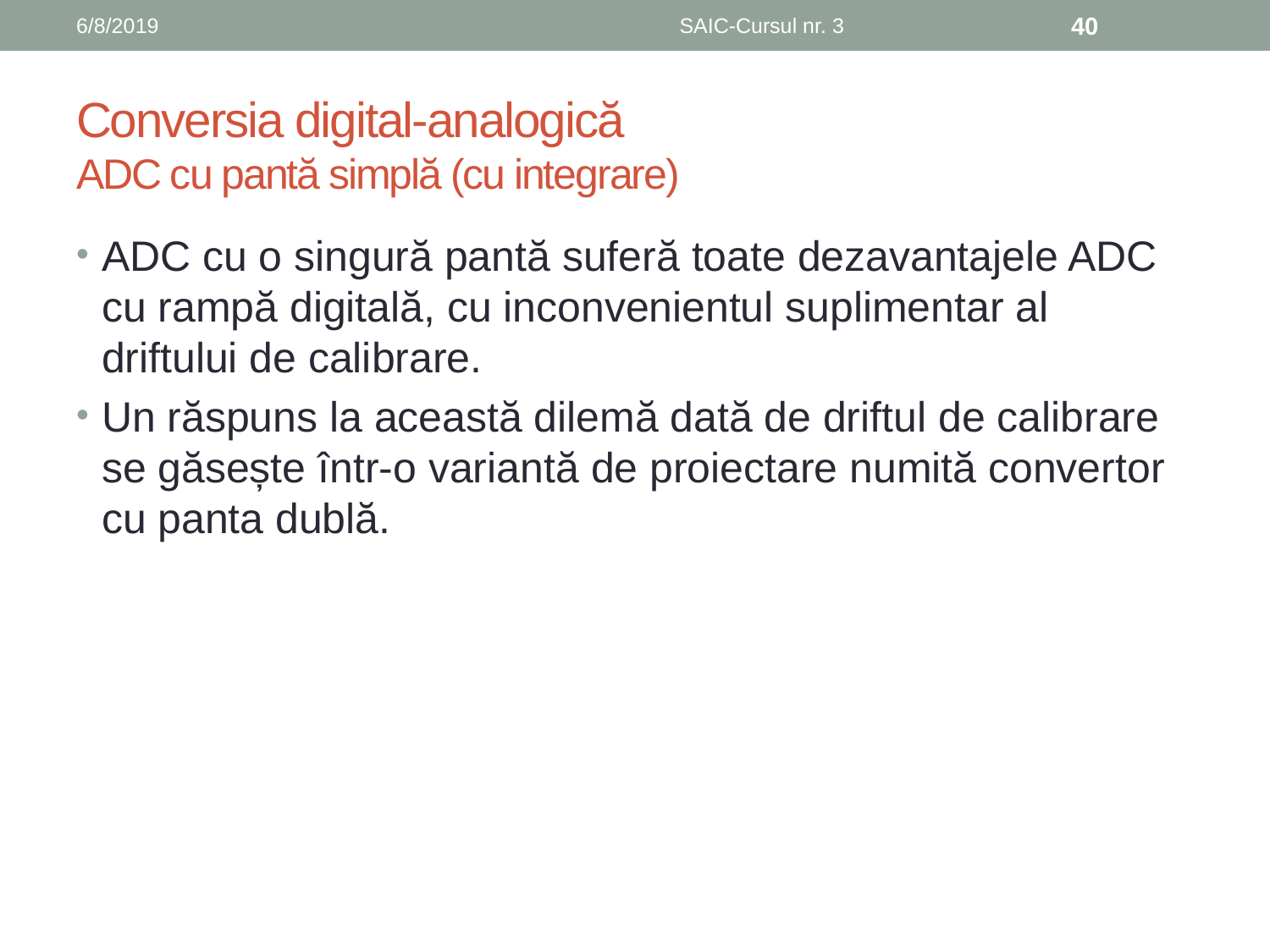

6/8/2019
SAIC-Cursul nr. 3
40
# Conversia digital-analogică ADC cu pantă simplă (cu integrare)
ADC cu o singură pantă suferă toate dezavantajele ADC cu rampă digitală, cu inconvenientul suplimentar al driftului de calibrare.
Un răspuns la această dilemă dată de driftul de calibrare se găsește într-o variantă de proiectare numită convertor cu panta dublă.